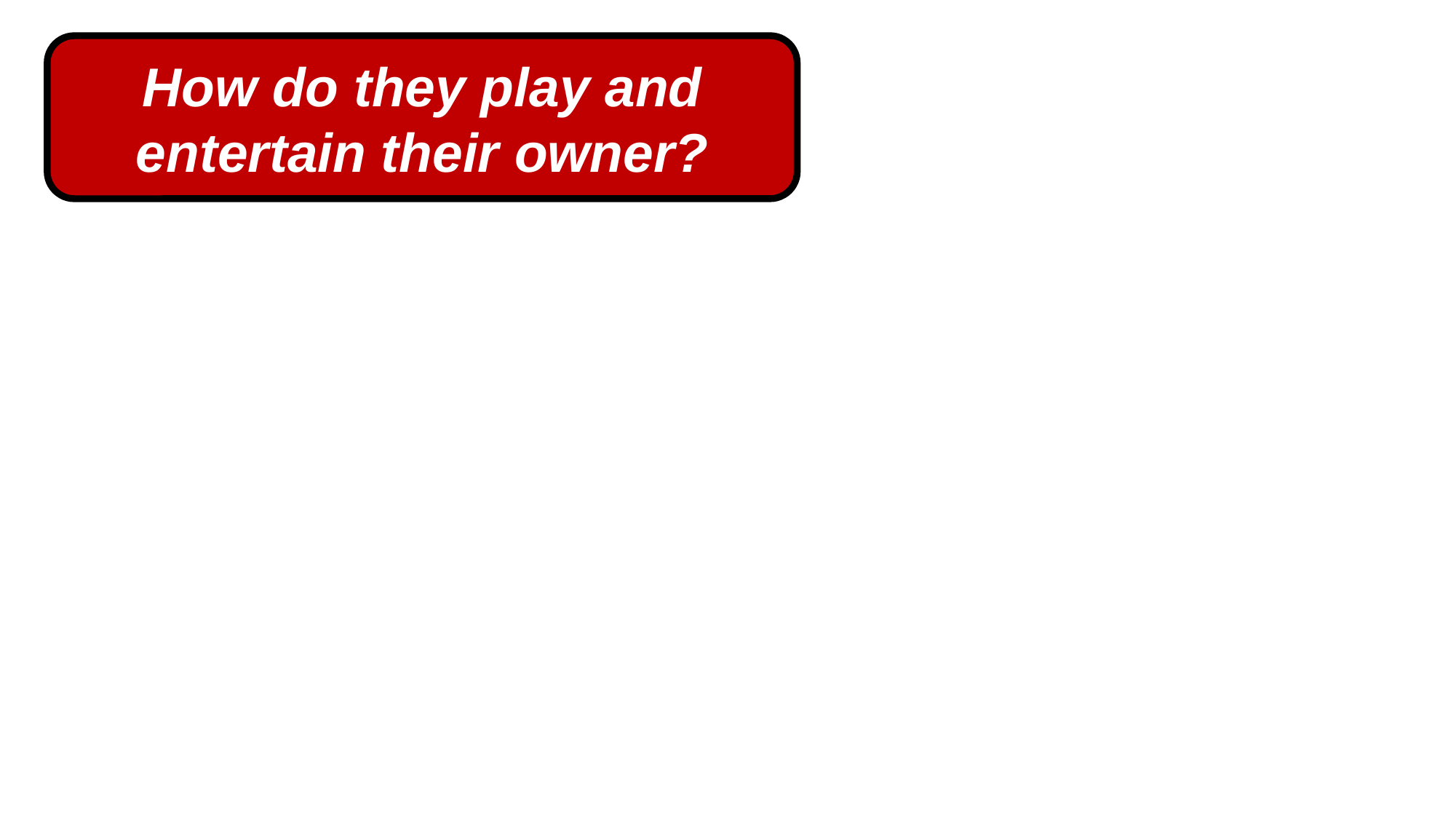

How do they play and entertain their owner?